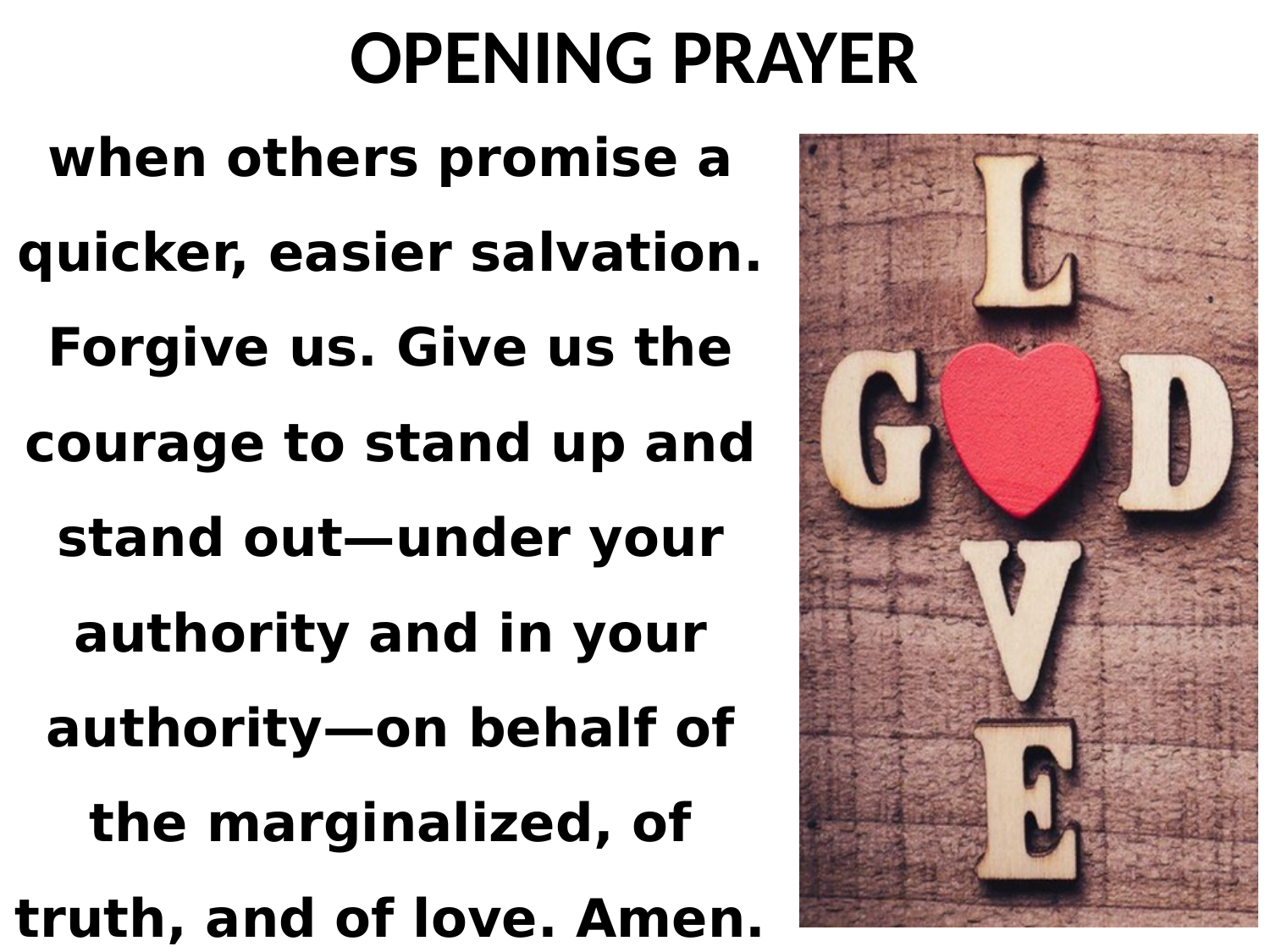

when others promise a quicker, easier salvation. Forgive us. Give us the courage to stand up and stand out—under your authority and in your authority—on behalf of the marginalized, of truth, and of love. Amen.